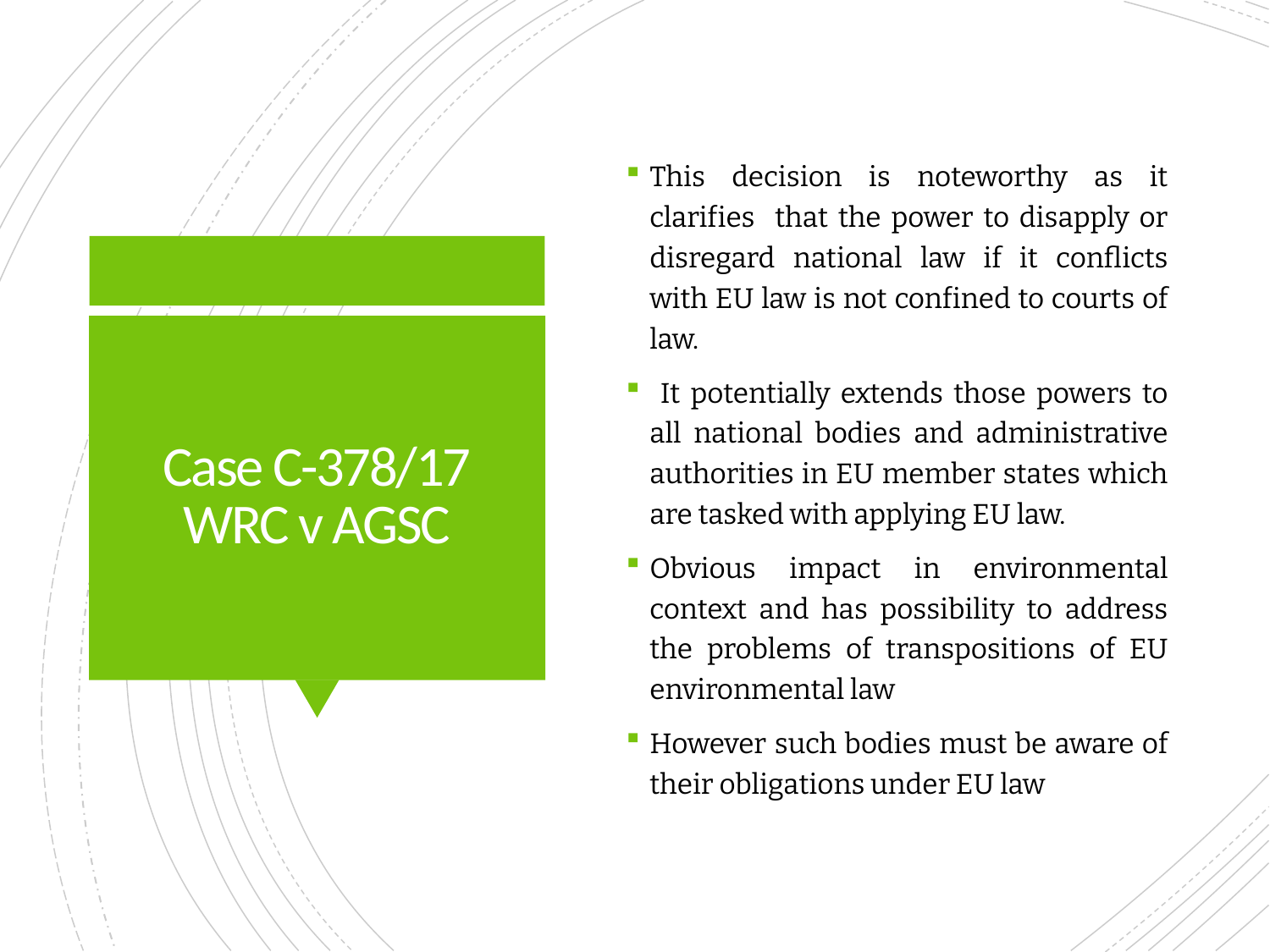

This decision is noteworthy as it clarifies  that the power to disapply or disregard national law if it conflicts with EU law is not confined to courts of law.
 It potentially extends those powers to all national bodies and administrative authorities in EU member states which are tasked with applying EU law.
Obvious impact in environmental context and has possibility to address the problems of transpositions of EU environmental law
However such bodies must be aware of their obligations under EU law
# Case C-378/17 WRC v AGSC